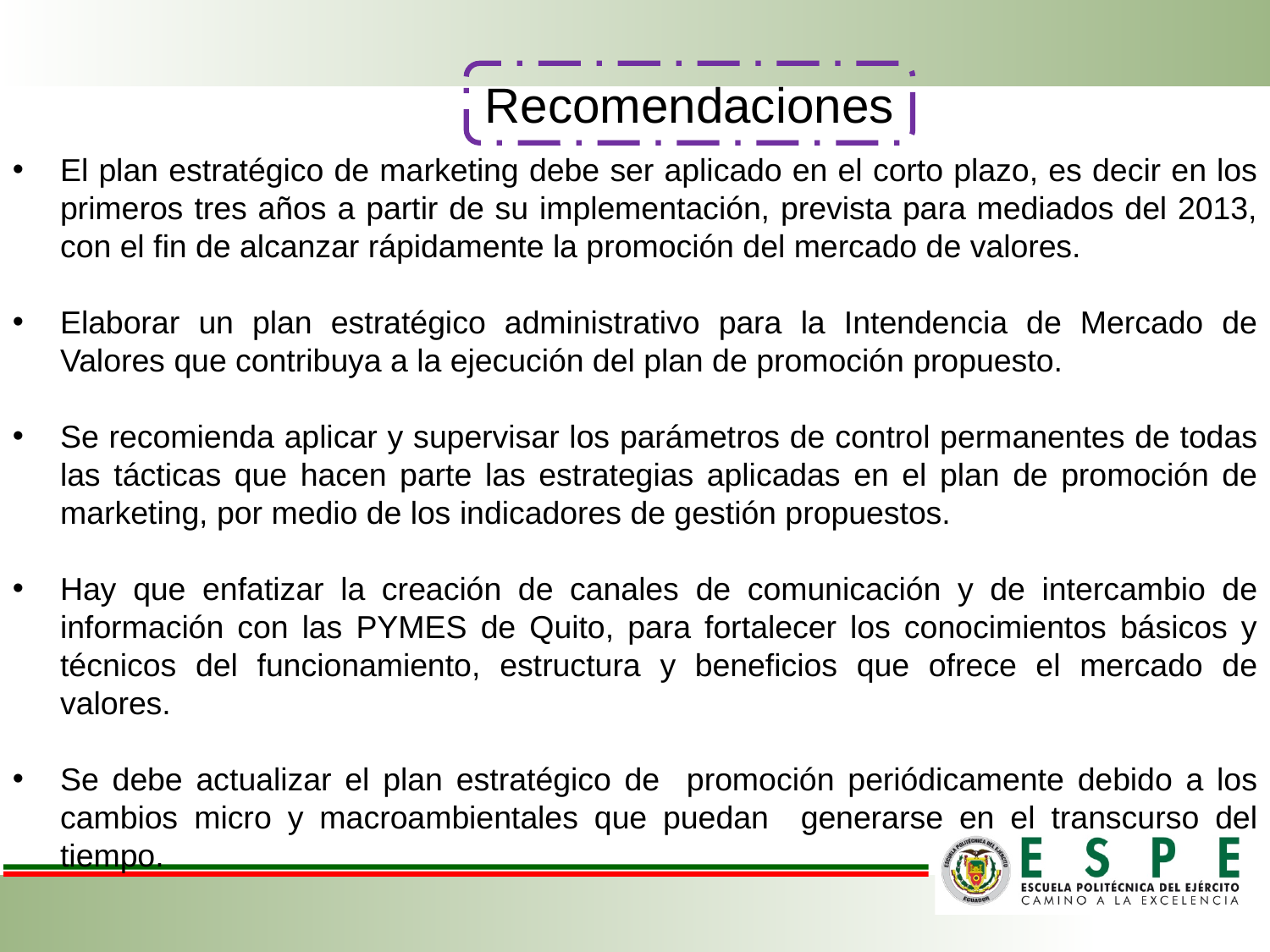

Recomendaciones
El plan estratégico de marketing debe ser aplicado en el corto plazo, es decir en los primeros tres años a partir de su implementación, prevista para mediados del 2013, con el fin de alcanzar rápidamente la promoción del mercado de valores.

Elaborar un plan estratégico administrativo para la Intendencia de Mercado de Valores que contribuya a la ejecución del plan de promoción propuesto.

Se recomienda aplicar y supervisar los parámetros de control permanentes de todas las tácticas que hacen parte las estrategias aplicadas en el plan de promoción de marketing, por medio de los indicadores de gestión propuestos.

Hay que enfatizar la creación de canales de comunicación y de intercambio de información con las PYMES de Quito, para fortalecer los conocimientos básicos y técnicos del funcionamiento, estructura y beneficios que ofrece el mercado de valores.

Se debe actualizar el plan estratégico de  promoción periódicamente debido a los cambios micro y macroambientales que puedan  generarse en el transcurso del tiempo.